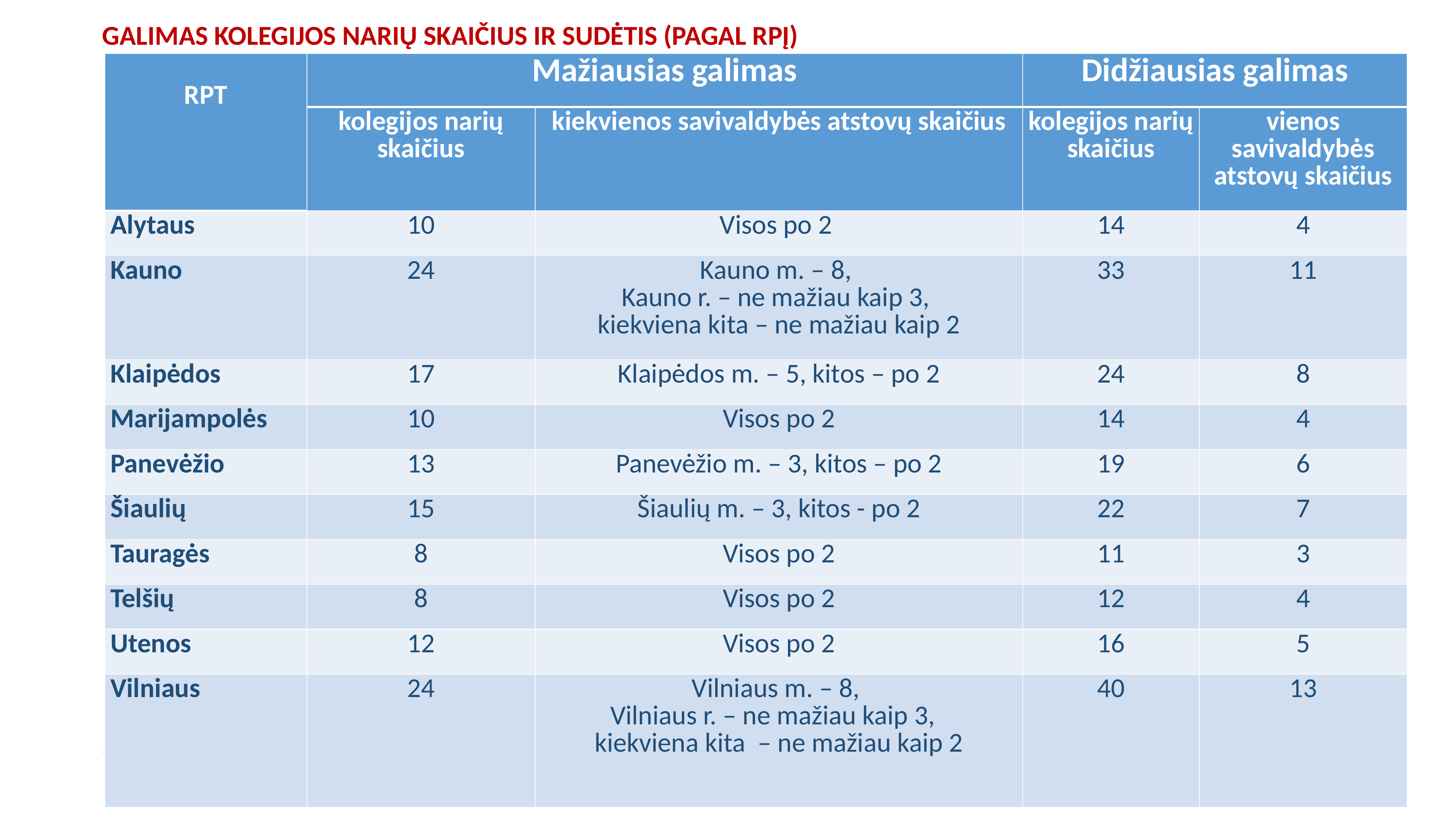

GALIMAS KOLEGIJOS NARIŲ SKAIČIUS IR SUDĖTIS (PAGAL RPĮ)
| RPT | Mažiausias galimas |  | Didžiausias galimas |  |
| --- | --- | --- | --- | --- |
|  | kolegijos narių skaičius | kiekvienos savivaldybės atstovų skaičius | kolegijos narių skaičius | vienos savivaldybės atstovų skaičius |
| Alytaus | 10 | Visos po 2 | 14 | 4 |
| Kauno | 24 | Kauno m. – 8, Kauno r. – ne mažiau kaip 3, kiekviena kita – ne mažiau kaip 2 | 33 | 11 |
| Klaipėdos | 17 | Klaipėdos m. – 5, kitos – po 2 | 24 | 8 |
| Marijampolės | 10 | Visos po 2 | 14 | 4 |
| Panevėžio | 13 | Panevėžio m. – 3, kitos – po 2 | 19 | 6 |
| Šiaulių | 15 | Šiaulių m. – 3, kitos - po 2 | 22 | 7 |
| Tauragės | 8 | Visos po 2 | 11 | 3 |
| Telšių | 8 | Visos po 2 | 12 | 4 |
| Utenos | 12 | Visos po 2 | 16 | 5 |
| Vilniaus | 24 | Vilniaus m. – 8, Vilniaus r. – ne mažiau kaip 3, kiekviena kita – ne mažiau kaip 2 | 40 | 13 |
5